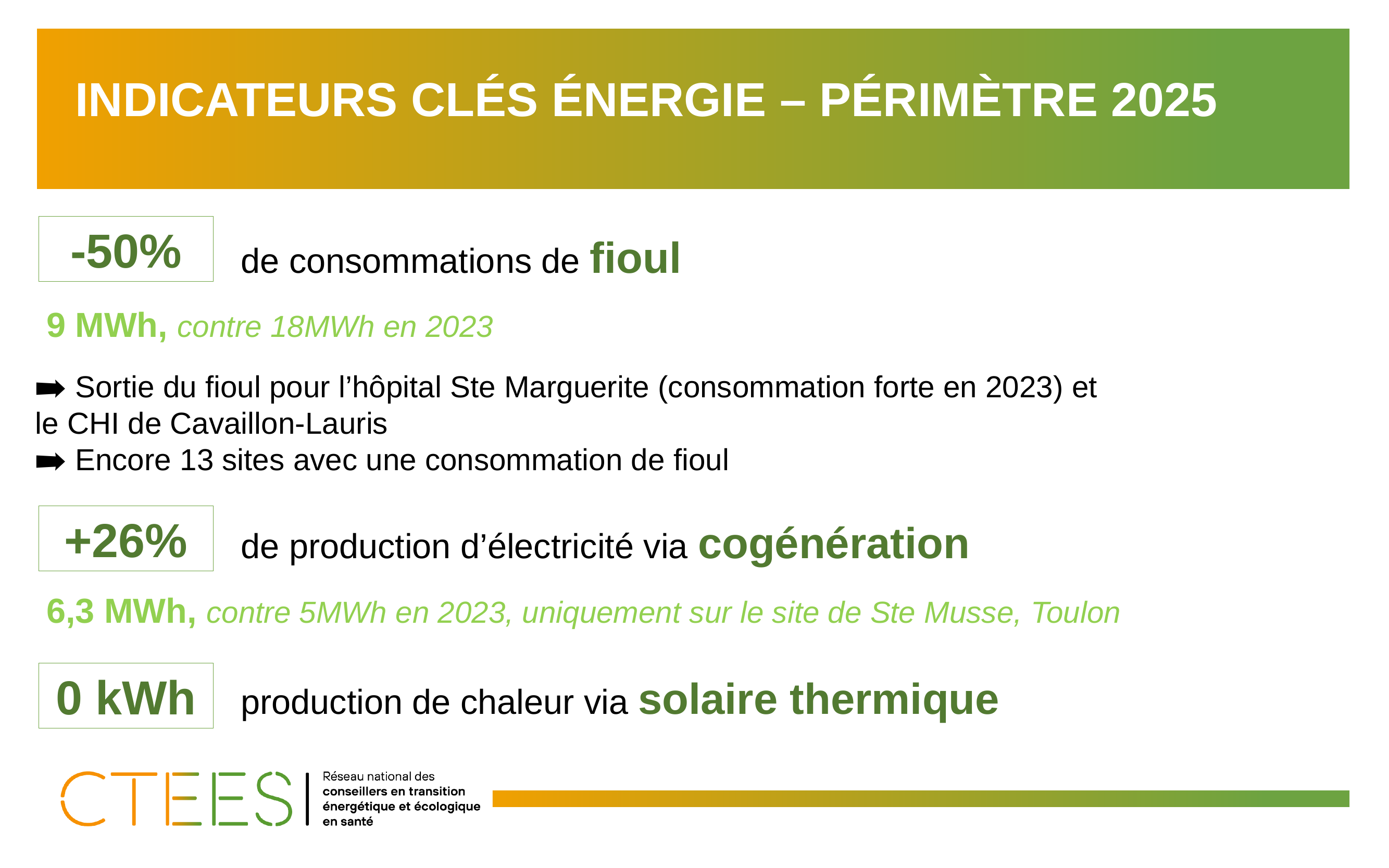

# Indicateurs clés éNERGIE – périmètre 2025

-50%
de consommations de fioul
9 MWh, contre 18MWh en 2023
➡️ Sortie du fioul pour l’hôpital Ste Marguerite (consommation forte en 2023) et
le CHI de Cavaillon-Lauris
➡️ Encore 13 sites avec une consommation de fioul
+26%
de production d’électricité via cogénération
6,3 MWh, contre 5MWh en 2023, uniquement sur le site de Ste Musse, Toulon
0 kWh
production de chaleur via solaire thermique